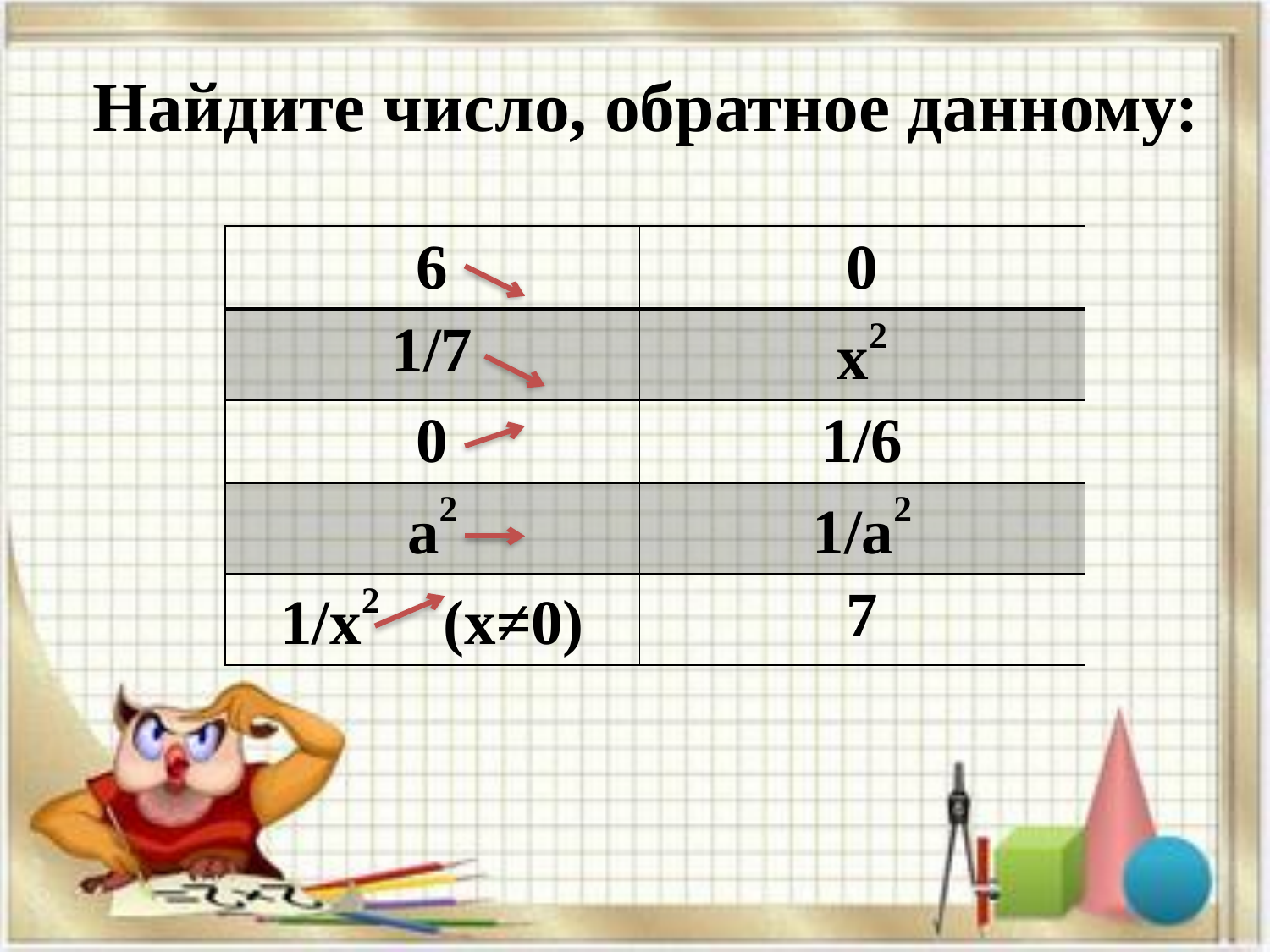

# Найдите число, обратное данному:
| 6 | 0 |
| --- | --- |
| 1/7 | х2 |
| 0 | 1/6 |
| а2 | 1/а2 |
| 1/х2 (x≠0) | 7 |